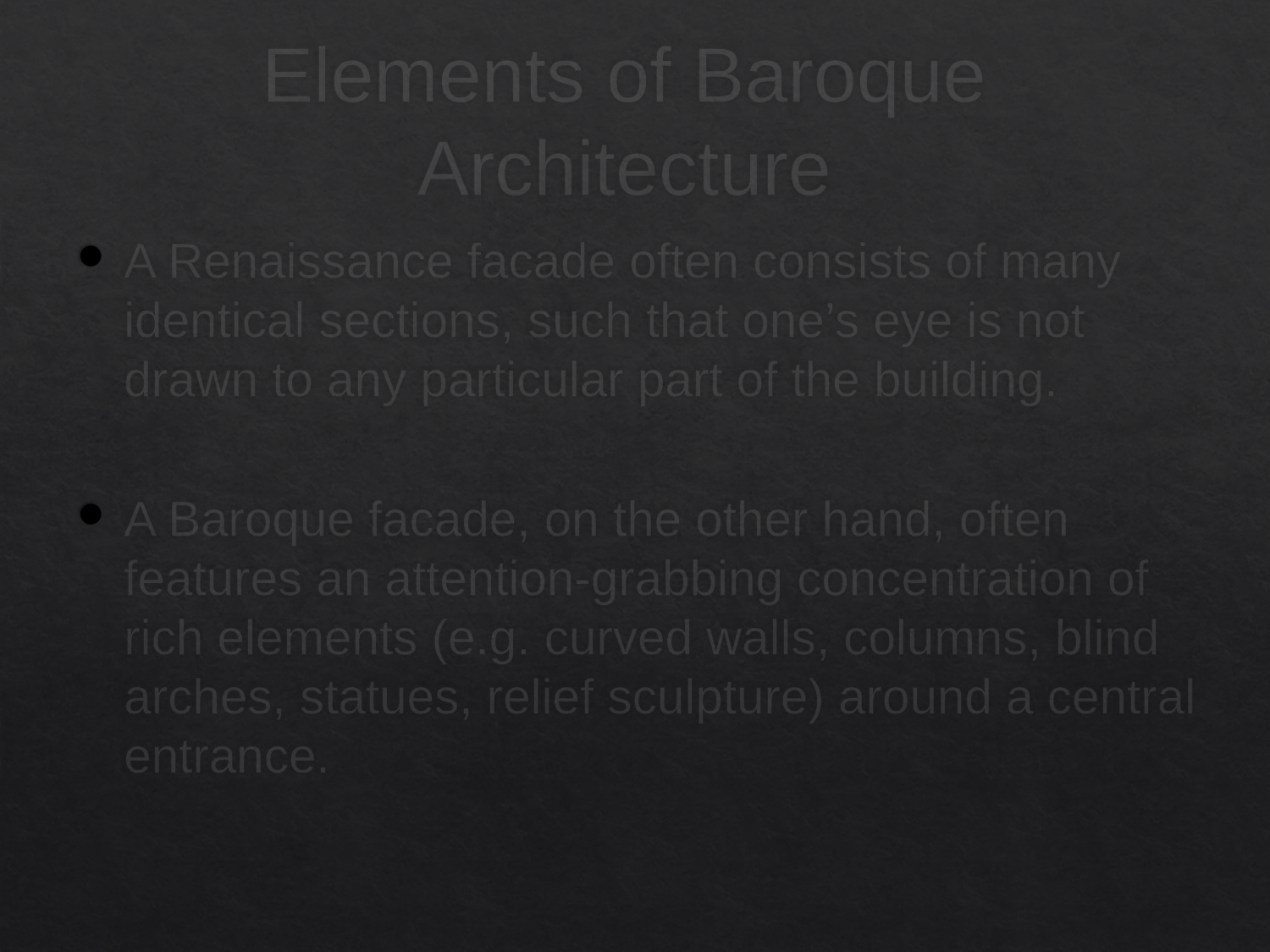

# Elements of Baroque Architecture
A Renaissance facade often consists of many identical sections, such that one’s eye is not drawn to any particular part of the building.

A Baroque facade, on the other hand, often features an attention-grabbing concentration of rich elements (e.g. curved walls, columns, blind arches, statues, relief sculpture) around a central entrance.